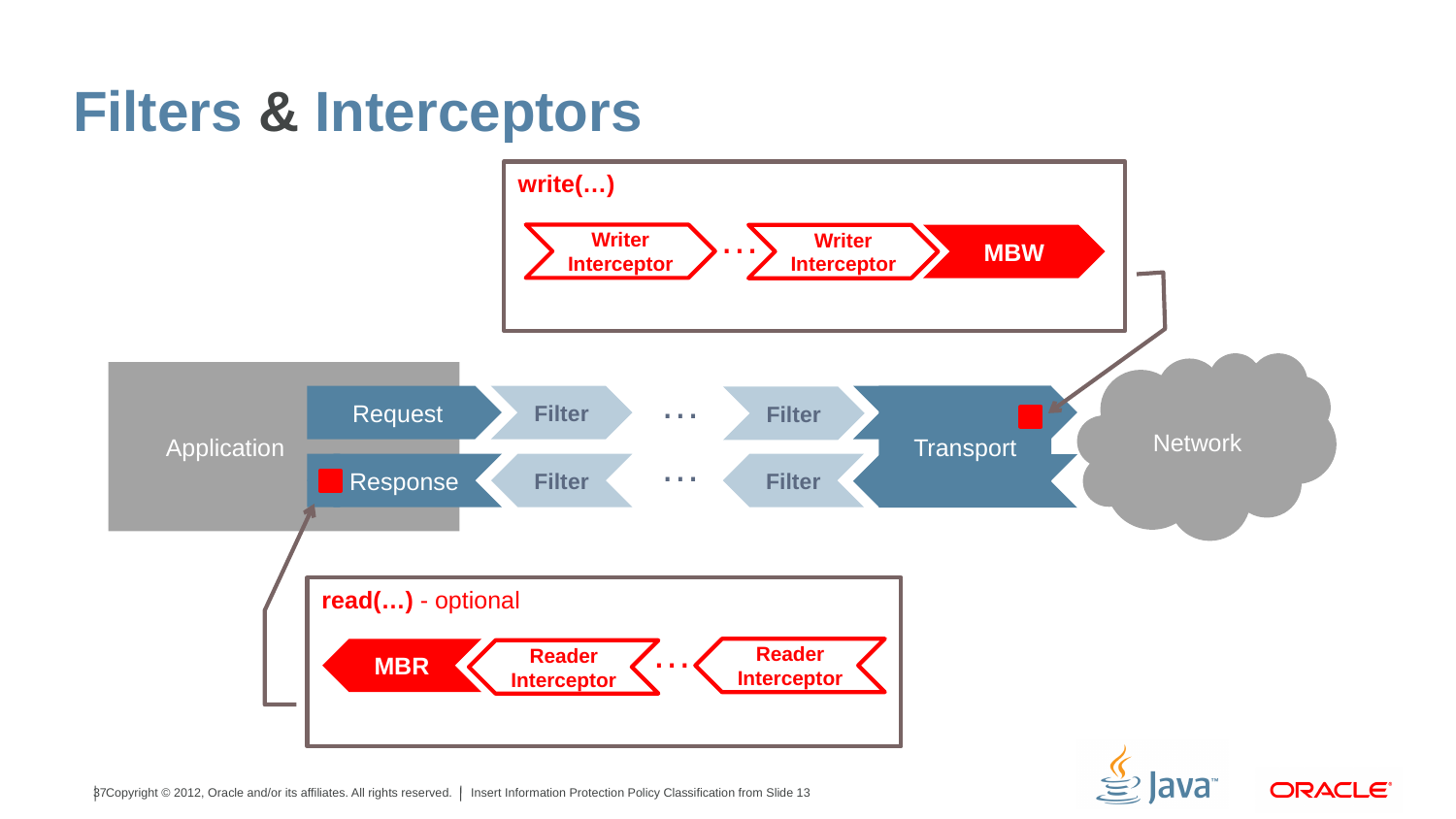

# Filters & Interceptors
write(…)
…
Writer
Interceptor
Writer
Interceptor
MBW
Network
Application
…
Request
Filter

Transport

Filter

…
Response

Filter
Filter

read(…) - optional
…
MBR
Reader
Interceptor
Reader
Interceptor